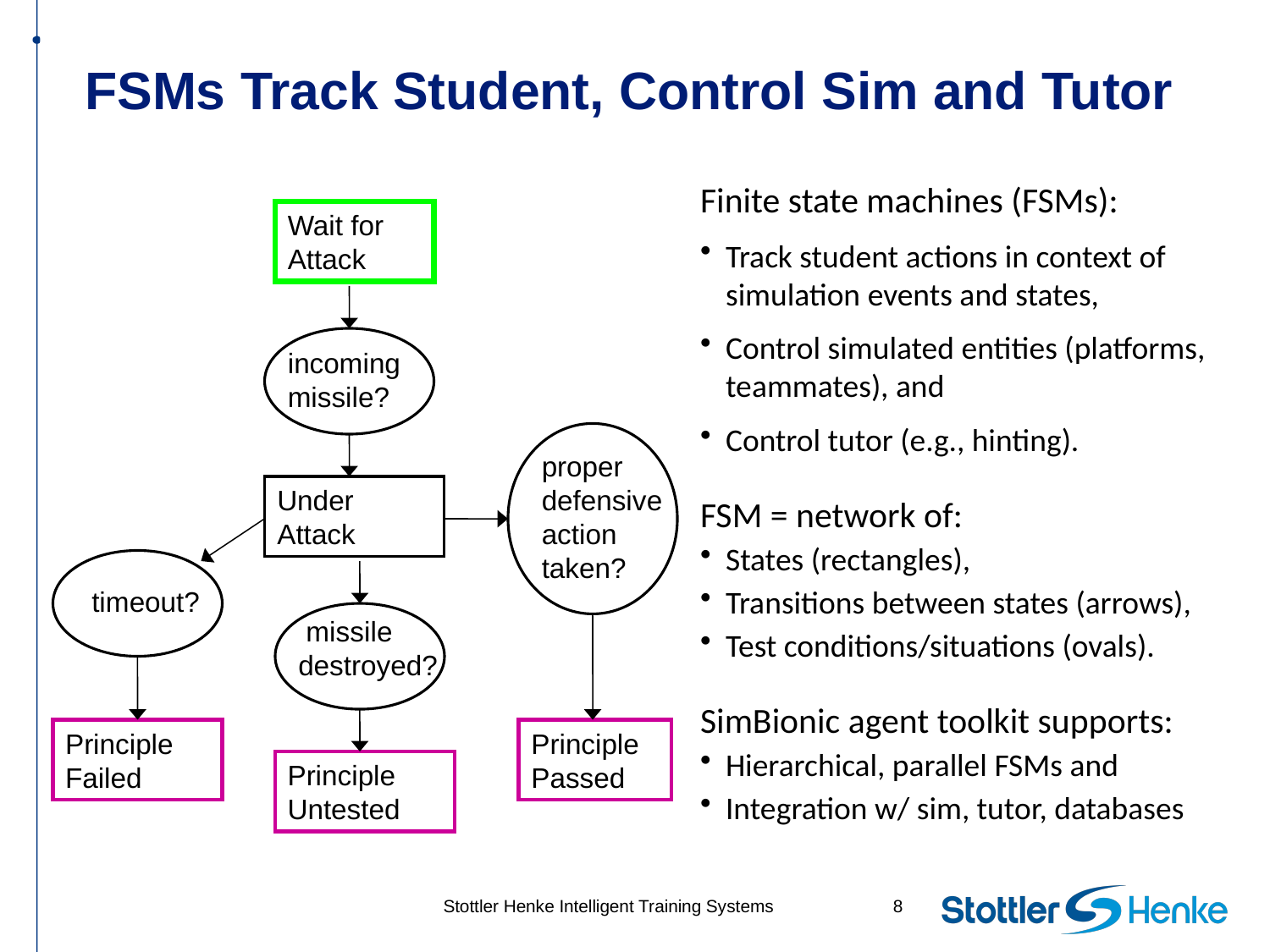

# FSMs Track Student, Control Sim and Tutor

Finite state machines (FSMs):
Track student actions in context of simulation events and states,
Control simulated entities (platforms, teammates), and
Control tutor (e.g., hinting).
FSM = network of:
States (rectangles),
Transitions between states (arrows),
Test conditions/situations (ovals).
SimBionic agent toolkit supports:
Hierarchical, parallel FSMs and
Integration w/ sim, tutor, databases
Wait for Attack

incoming missile?

proper defensive action taken?
Under Attack

  timeout?

 missile destroyed?

Principle
Failed
Principle Passed
Principle
Untested
Stottler Henke Intelligent Training Systems
8